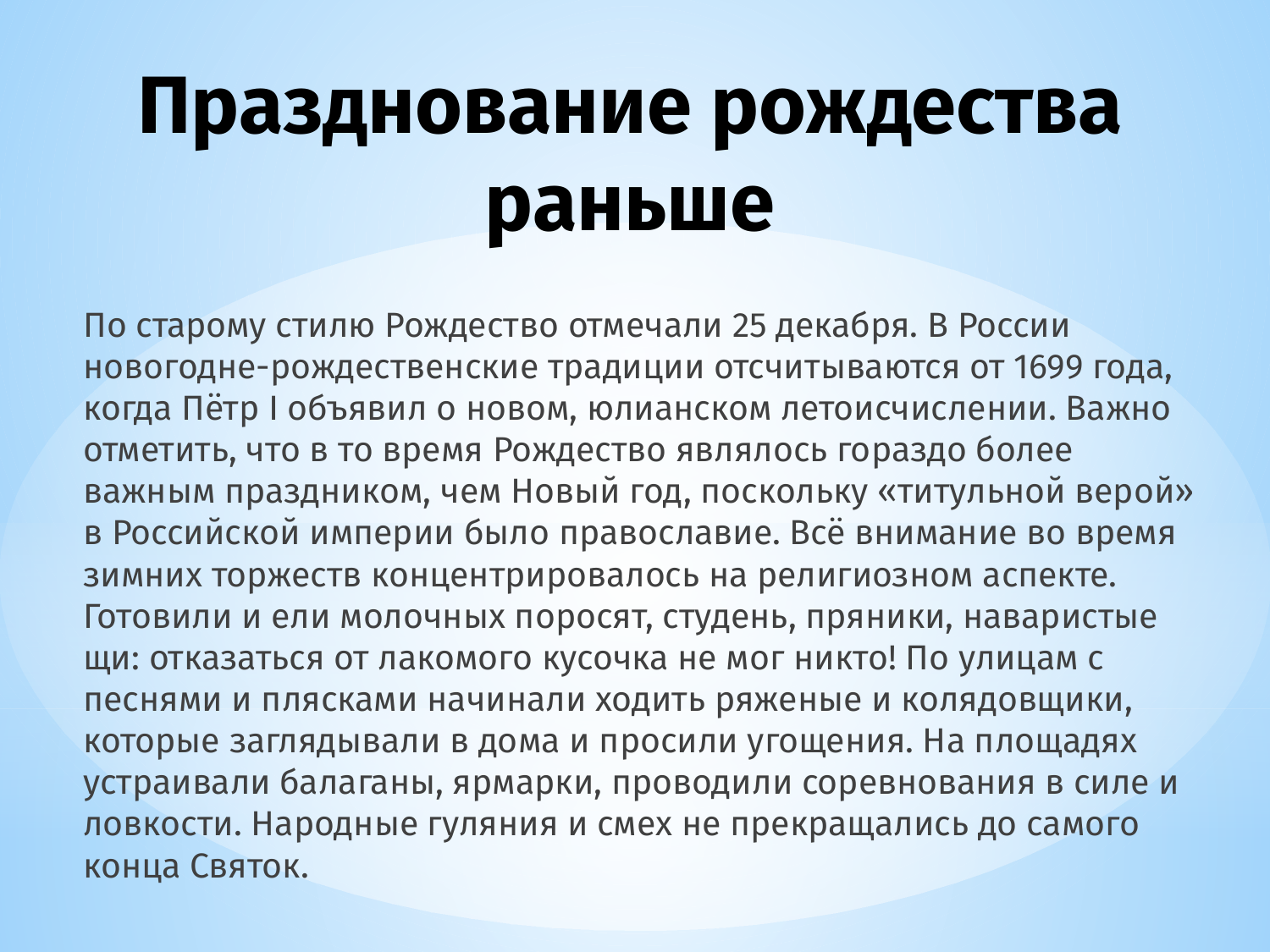

# Празднование рождества раньше
По старому стилю Рождество отмечали 25 декабря. В России новогодне-рождественские традиции отсчитываются от 1699 года, когда Пётр I объявил о новом, юлианском летоисчислении. Важно отметить, что в то время Рождество являлось гораздо более важным праздником, чем Новый год, поскольку «титульной верой» в Российской империи было православие. Всё внимание во время зимних торжеств концентрировалось на религиозном аспекте. Готовили и ели молочных поросят, студень, пряники, наваристые щи: отказаться от лакомого кусочка не мог никто! По улицам с песнями и плясками начинали ходить ряженые и колядовщики, которые заглядывали в дома и просили угощения. На площадях устраивали балаганы, ярмарки, проводили соревнования в силе и ловкости. Народные гуляния и смех не прекращались до самого конца Святок.